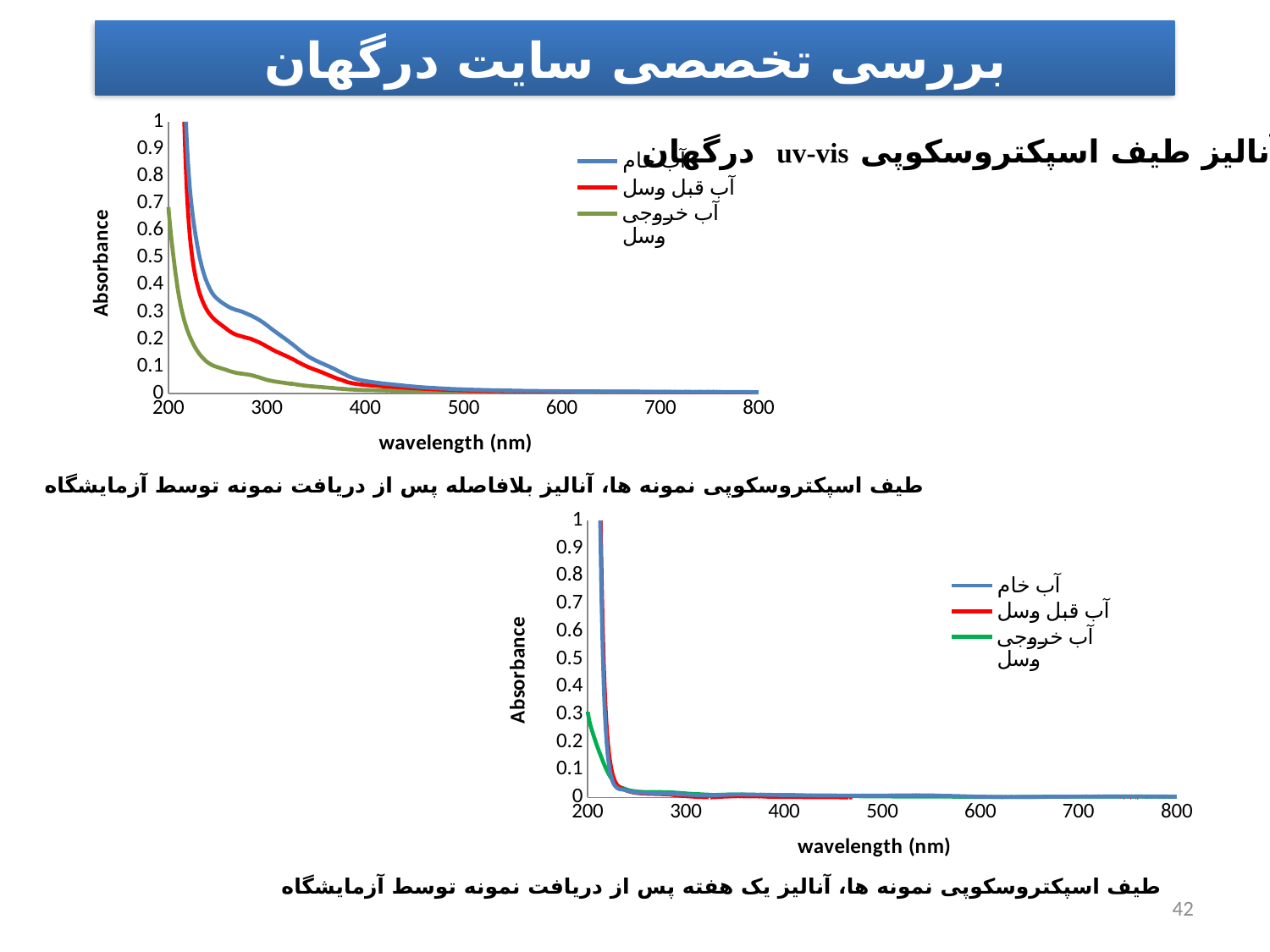

بررسی تخصصی سایت درگهان

### Chart

| Category |  |  |  |
|---|---|---|---|
آنالیز طیف اسپکتروسکوپی uv-vis  درگهان
طیف اسپکتروسکوپی نمونه ها، آنالیز بلافاصله پس از دریافت نمونه توسط آزمایشگاه

### Chart

| Category |  |  |  |
|---|---|---|---|
طیف اسپکتروسکوپی نمونه ها، آنالیز یک هفته پس از دریافت نمونه توسط آزمایشگاه
42